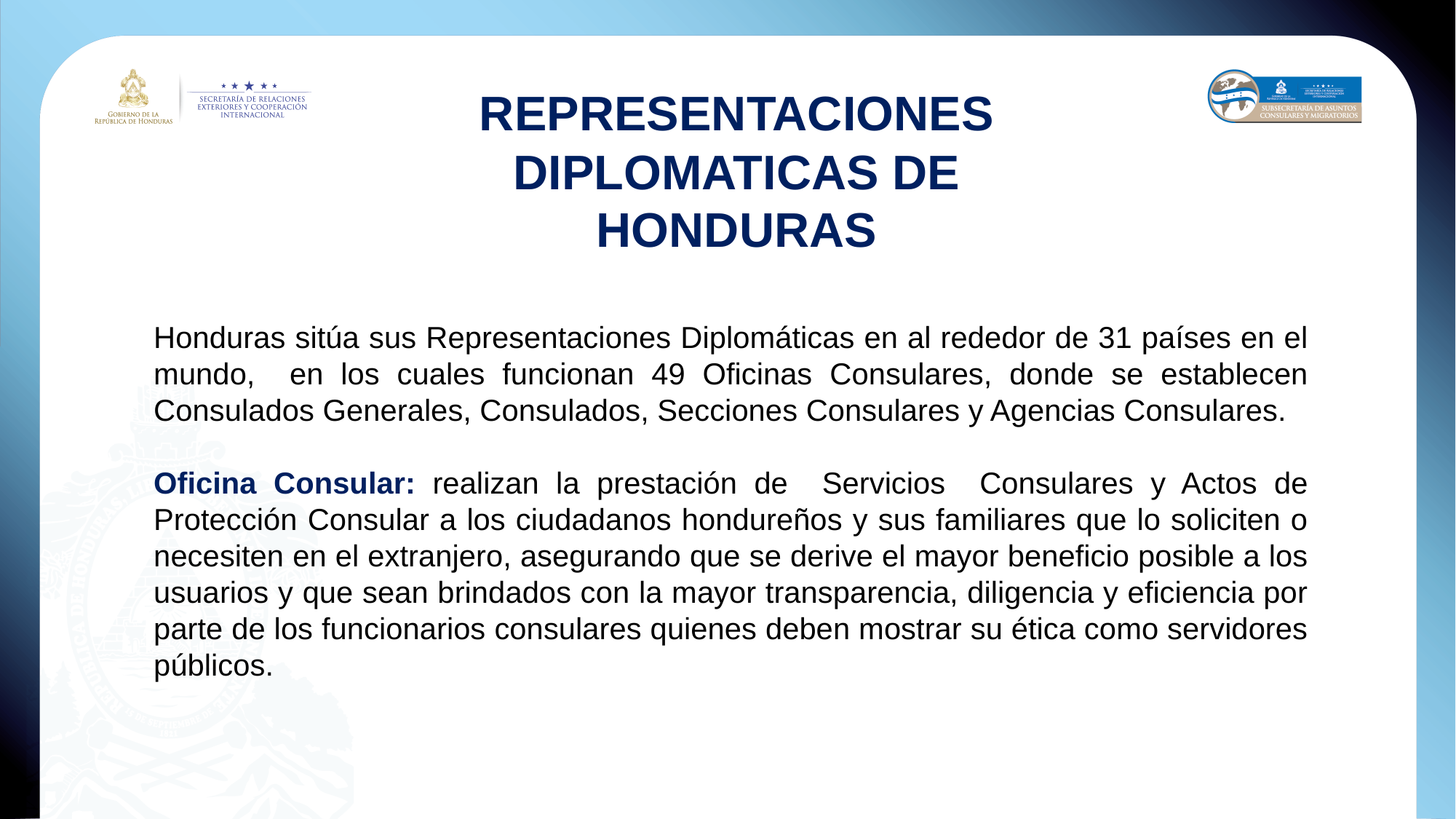

REPRESENTACIONES DIPLOMATICAS DE HONDURAS
Honduras sitúa sus Representaciones Diplomáticas en al rededor de 31 países en el mundo,  en los cuales funcionan 49 Oficinas Consulares, donde se establecen Consulados Generales, Consulados, Secciones Consulares y Agencias Consulares.

Oficina Consular: realizan la prestación de  Servicios  Consulares y Actos de Protección Consular a los ciudadanos hondureños y sus familiares que lo soliciten o necesiten en el extranjero, asegurando que se derive el mayor beneficio posible a los usuarios y que sean brindados con la mayor transparencia, diligencia y eficiencia por parte de los funcionarios consulares quienes deben mostrar su ética como servidores públicos.